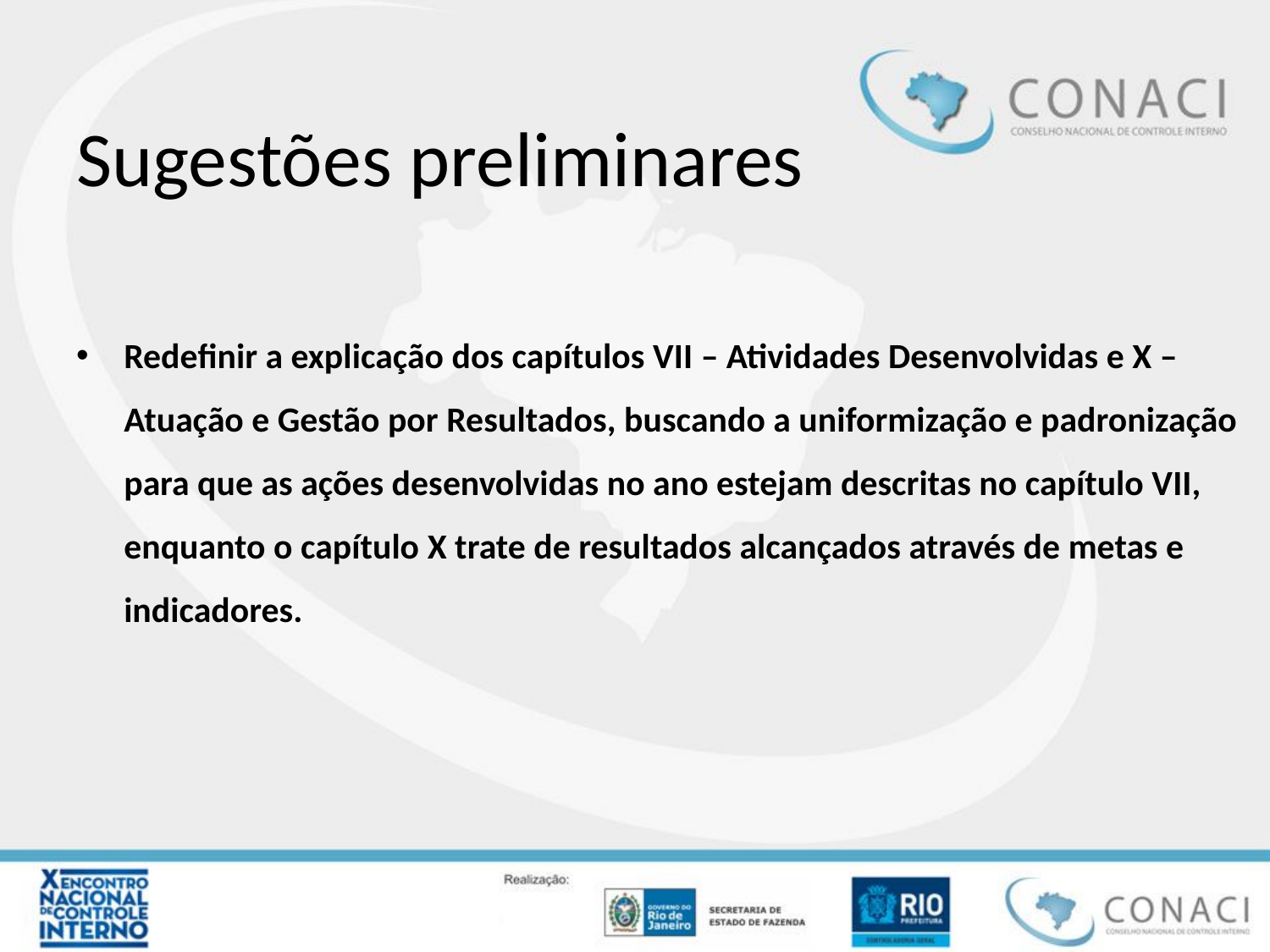

# Sugestões preliminares
Redefinir a explicação dos capítulos VII – Atividades Desenvolvidas e X – Atuação e Gestão por Resultados, buscando a uniformização e padronização para que as ações desenvolvidas no ano estejam descritas no capítulo VII, enquanto o capítulo X trate de resultados alcançados através de metas e indicadores.